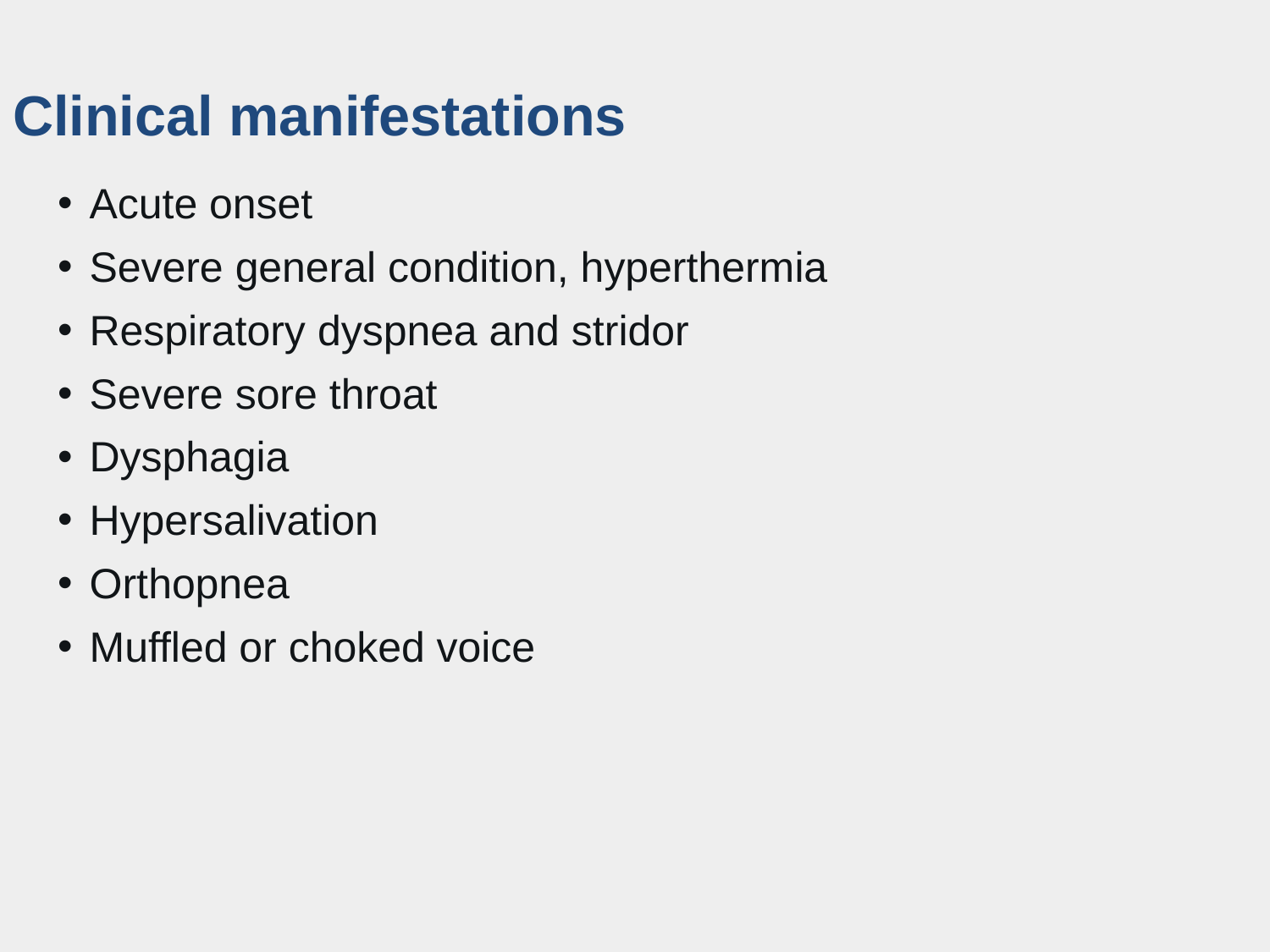

Clinical manifestations
Acute onset
Severe general condition, hyperthermia
Respiratory dyspnea and stridor
Severe sore throat
Dysphagia
Hypersalivation
Orthopnea
Muffled or choked voice